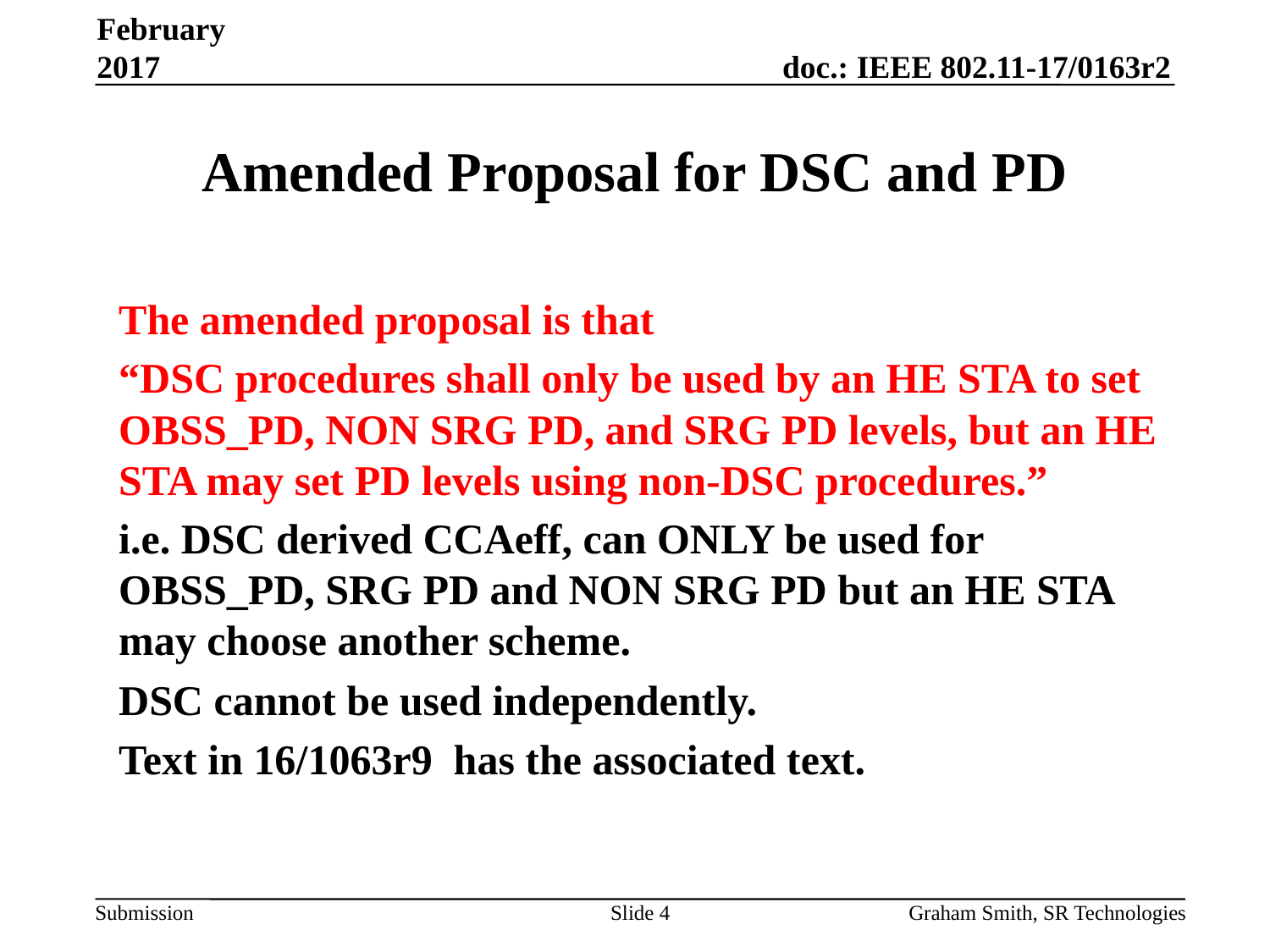

February 2017
# Amended Proposal for DSC and PD
The amended proposal is that
“DSC procedures shall only be used by an HE STA to set OBSS_PD, NON SRG PD, and SRG PD levels, but an HE STA may set PD levels using non-DSC procedures.”
i.e. DSC derived CCAeff, can ONLY be used for OBSS_PD, SRG PD and NON SRG PD but an HE STA may choose another scheme.
DSC cannot be used independently.
Text in 16/1063r9  has the associated text.

Slide 4
Graham Smith, SR Technologies